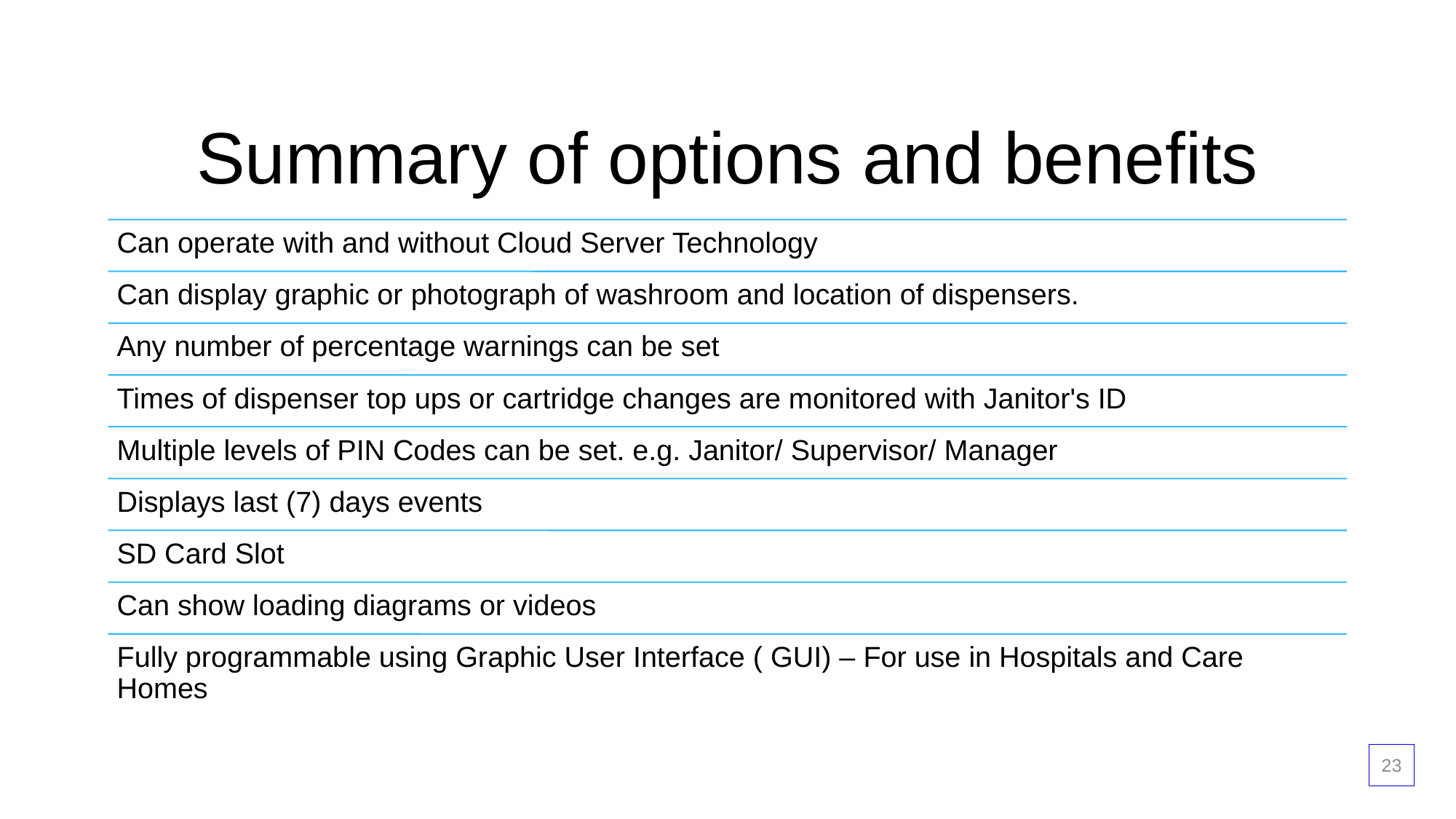

# Summary of options and benefits
Can operate with and without Cloud Server Technology
Can display graphic or photograph of washroom and location of dispensers.
Any number of percentage warnings can be set
Times of dispenser top ups or cartridge changes are monitored with Janitor's ID
Multiple levels of PIN Codes can be set. e.g. Janitor/ Supervisor/ Manager
Displays last (7) days events
SD Card Slot
Can show loading diagrams or videos
Fully programmable using Graphic User Interface ( GUI) – For use in Hospitals and Care Homes
23